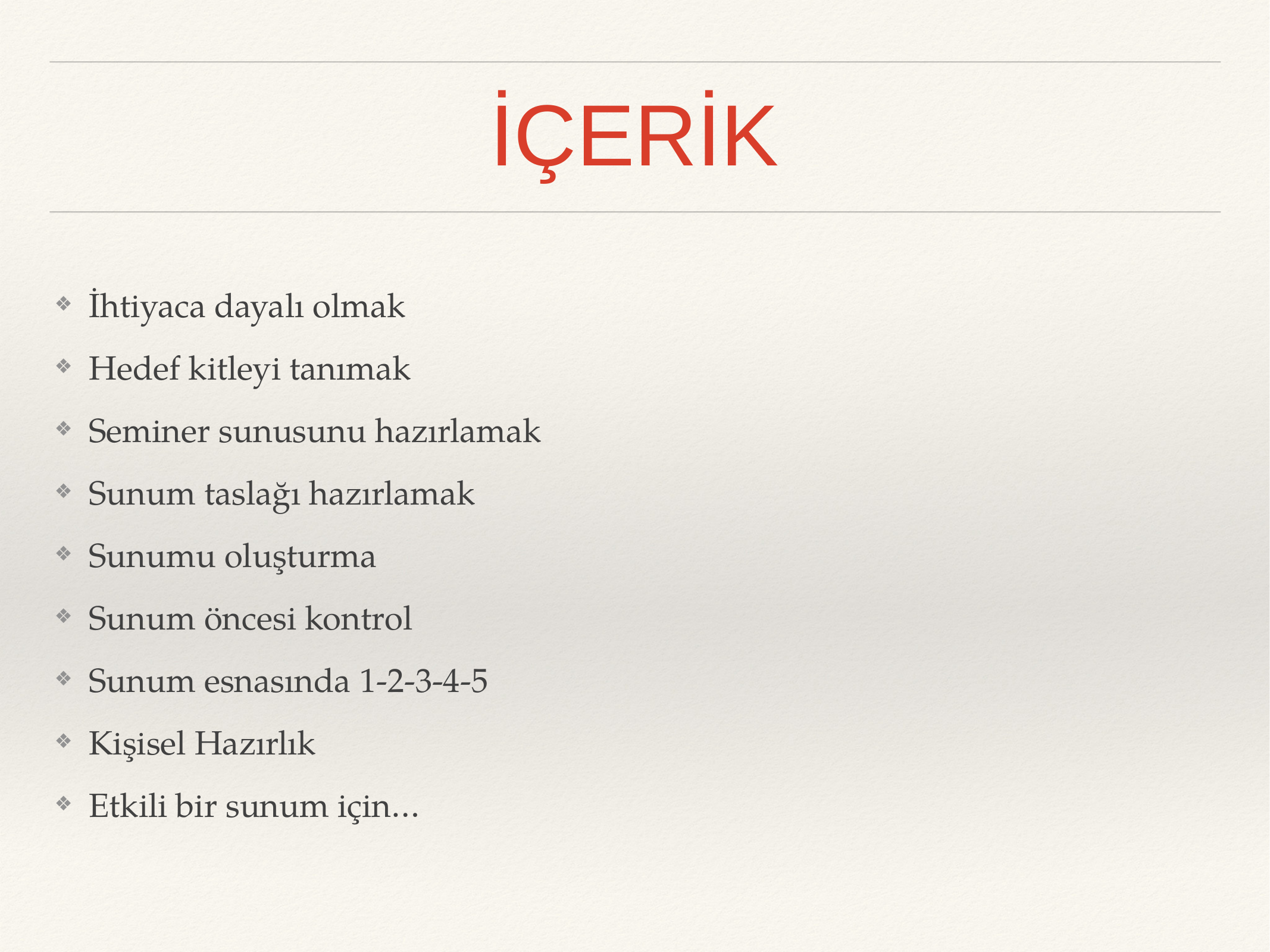

# İÇERİK
İhtiyaca dayalı olmak
Hedef kitleyi tanımak
Seminer sunusunu hazırlamak
Sunum taslağı hazırlamak
Sunumu oluşturma
Sunum öncesi kontrol
Sunum esnasında 1-2-3-4-5
Kişisel Hazırlık
Etkili bir sunum için…